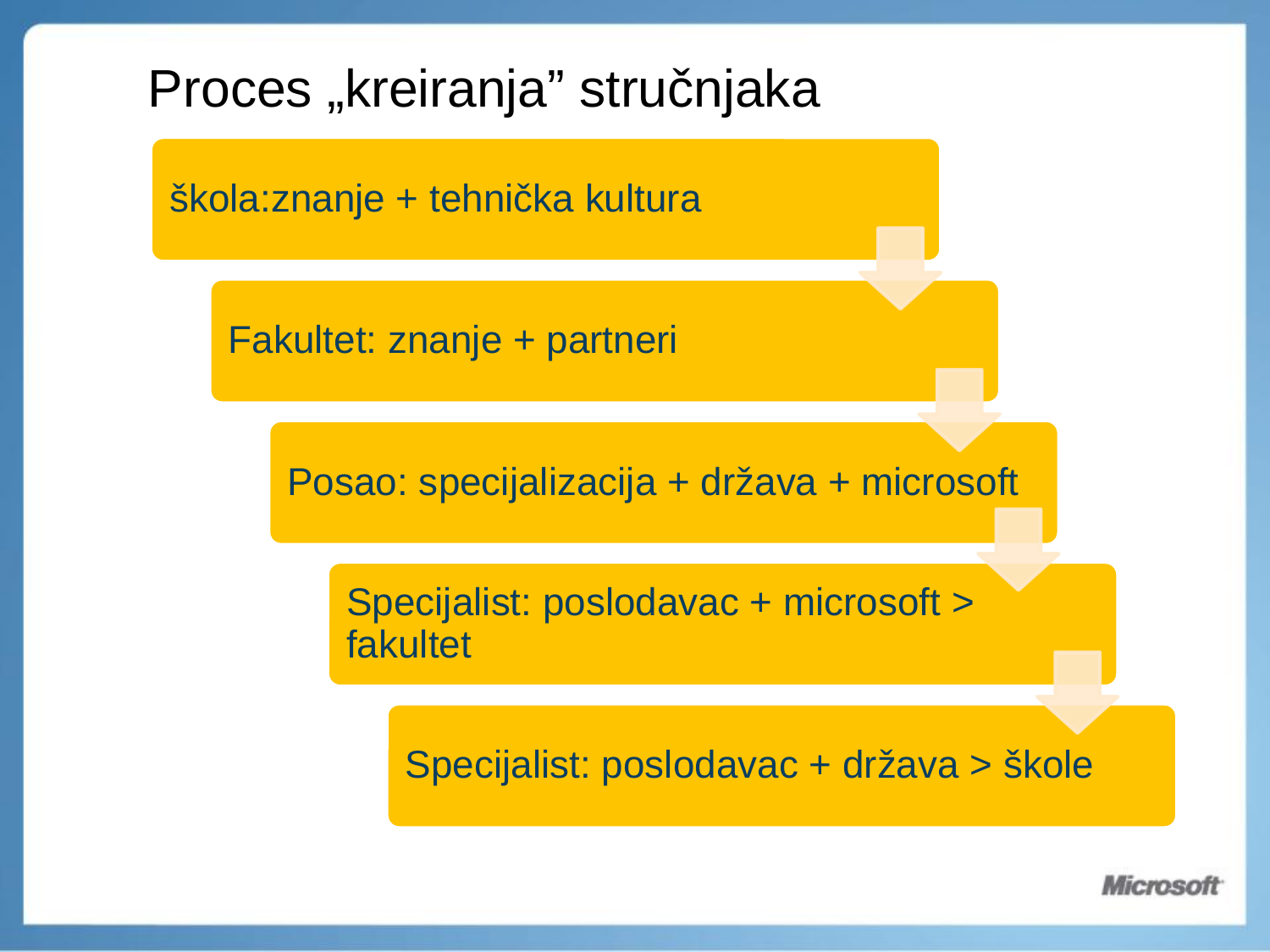

# Proces „kreiranja” stručnjaka
škola:znanje + tehnička kultura
Fakultet: znanje + partneri
Posao: specijalizacija + država + microsoft
Specijalist: poslodavac + microsoft > fakultet
Specijalist: poslodavac + država > škole